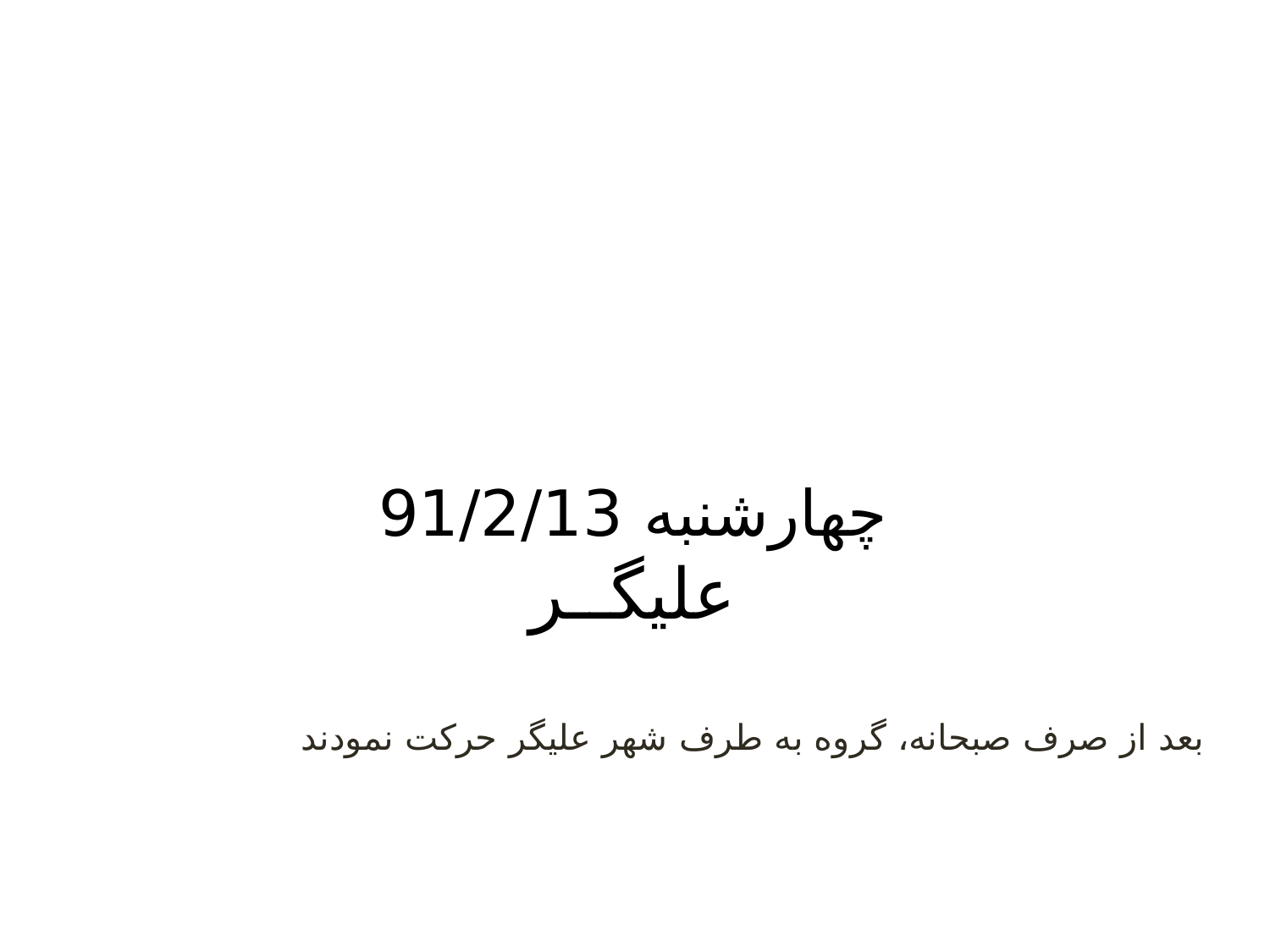

# چهارشنبه 91/2/13 علیگــر
بعد از صرف صبحانه، گروه به طرف شهر علیگر حرکت نمودند